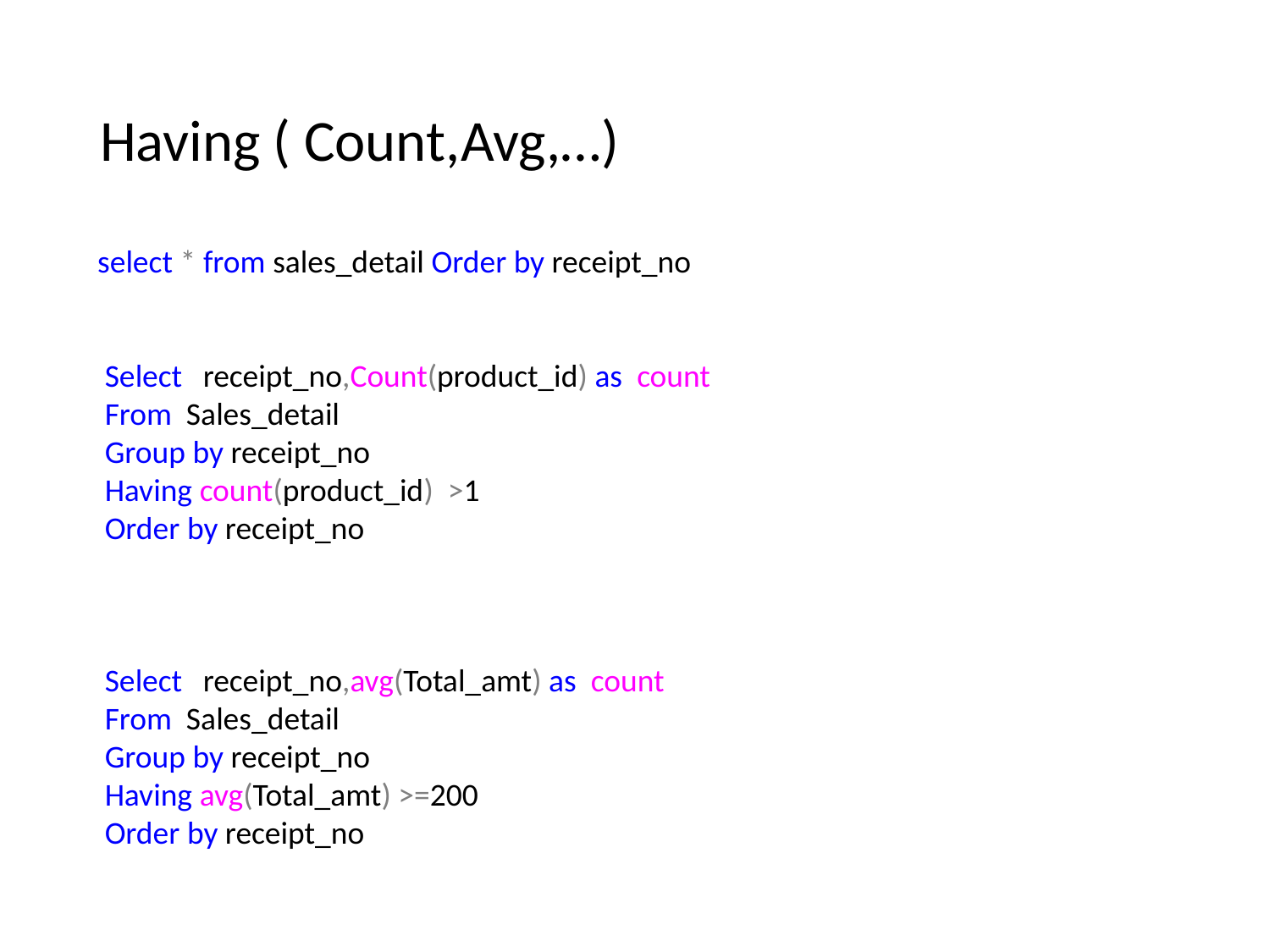

# Having ( Count,Avg,…)
   select * from sales_detail Order by receipt_no

    Select	receipt_no,Count(product_id) as  count
    From  Sales_detail
    Group by receipt_no
    Having count(product_id)  >1
    Order by receipt_no

    Select	receipt_no,avg(Total_amt) as  count
    From  Sales_detail
    Group by receipt_no
    Having avg(Total_amt) >=200
    Order by receipt_no